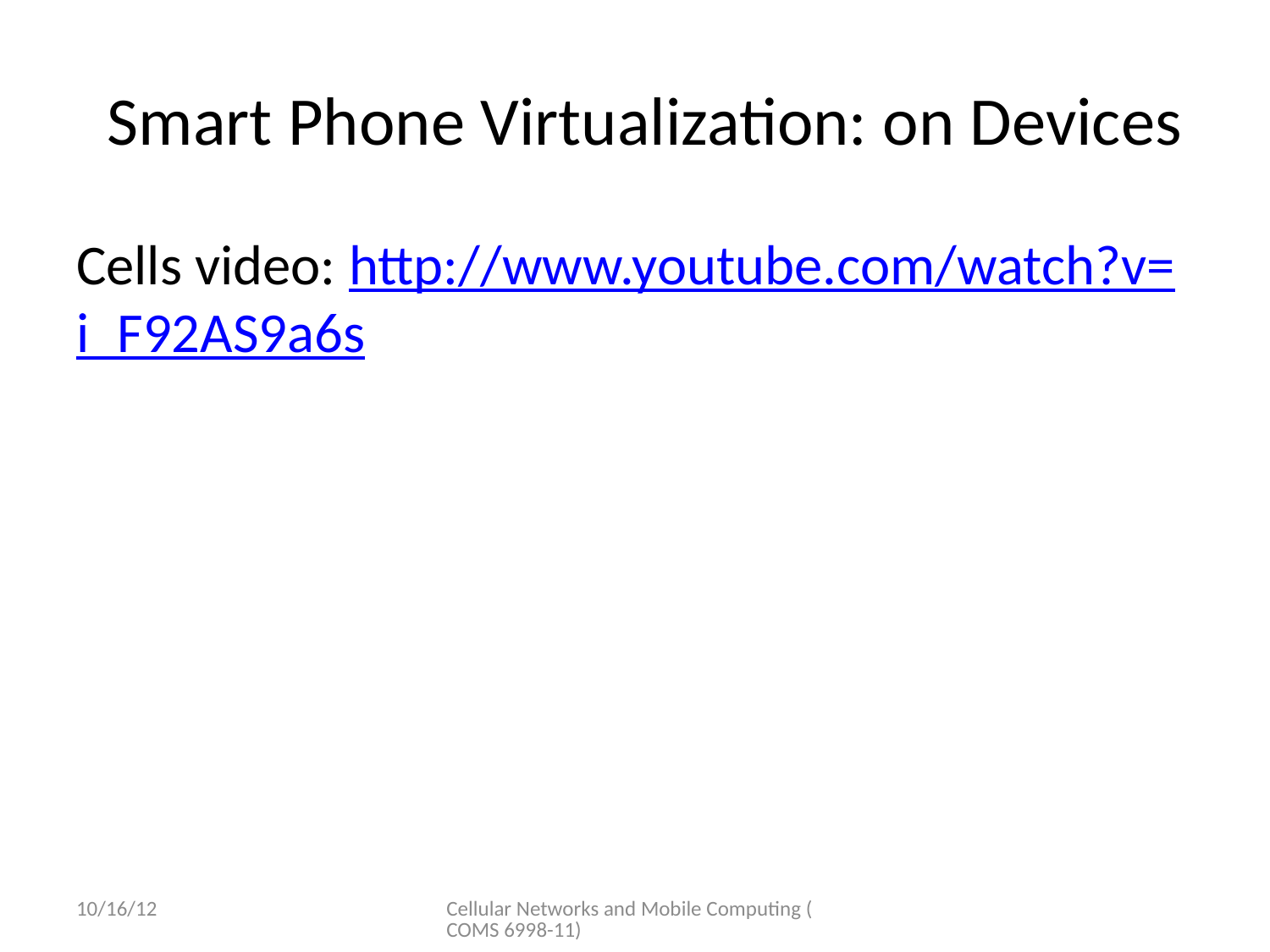

# Smart Phone Virtualization: on Devices
Cells video: http://www.youtube.com/watch?v=i_F92AS9a6s

10/16/12
Cellular Networks and Mobile Computing (COMS 6998-11)